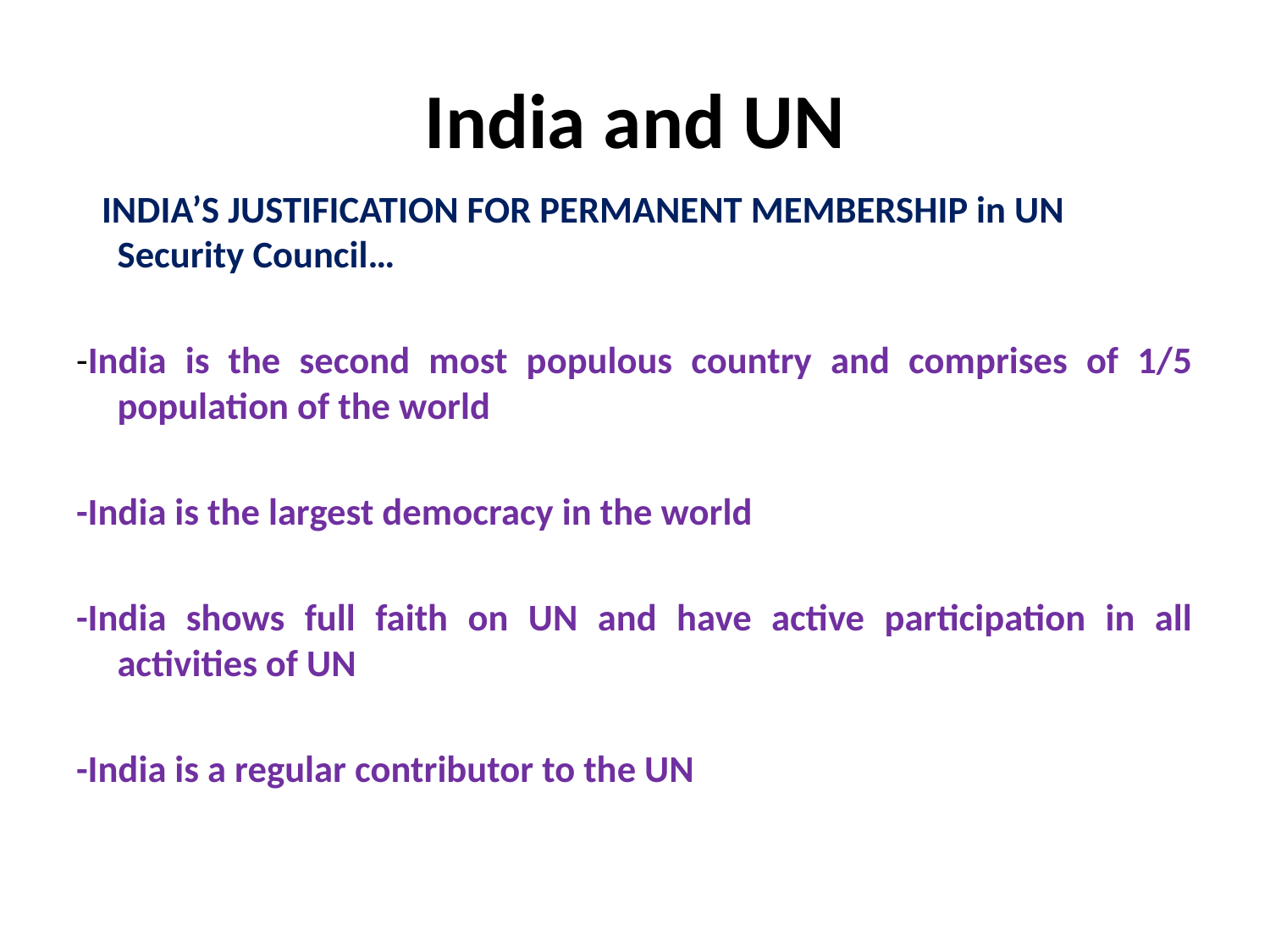

# India and UN
   INDIA’S JUSTIFICATION FOR PERMANENT MEMBERSHIP in UN Security Council…

-India is the second most populous country and comprises of 1/5 population of the world

-India is the largest democracy in the world

-India shows full faith on UN and have active participation in all activities of UN

-India is a regular contributor to the UN